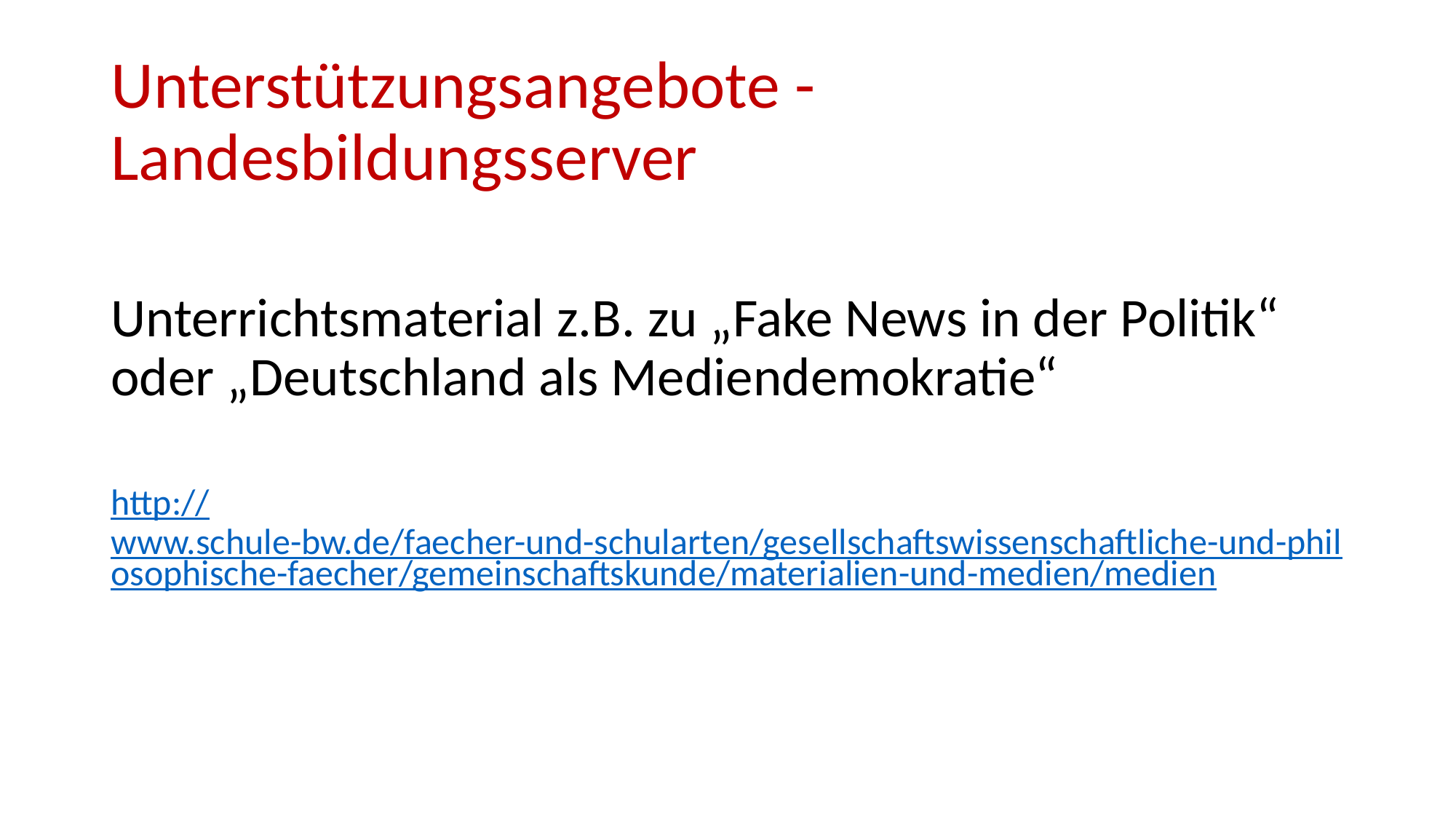

# Unterstützungsangebote - Landesbildungsserver

Unterrichtsmaterial z.B. zu „Fake News in der Politik“ oder „Deutschland als Mediendemokratie“

http://www.schule-bw.de/faecher-und-schularten/gesellschaftswissenschaftliche-und-philosophische-faecher/gemeinschaftskunde/materialien-und-medien/medien